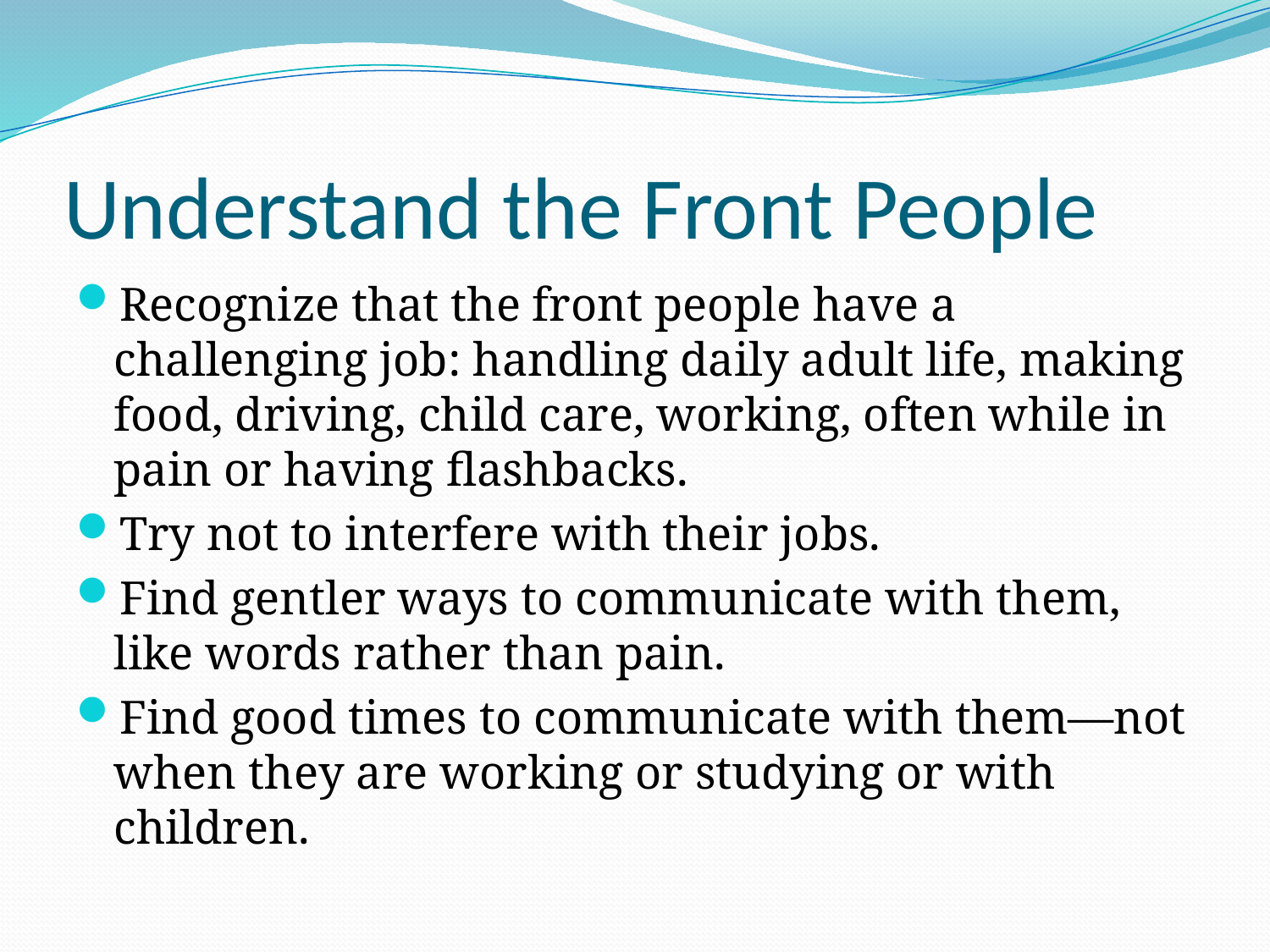

# Understand the Front People
Recognize that the front people have a challenging job: handling daily adult life, making food, driving, child care, working, often while in pain or having flashbacks.
Try not to interfere with their jobs.
Find gentler ways to communicate with them, like words rather than pain.
Find good times to communicate with them—not when they are working or studying or with children.